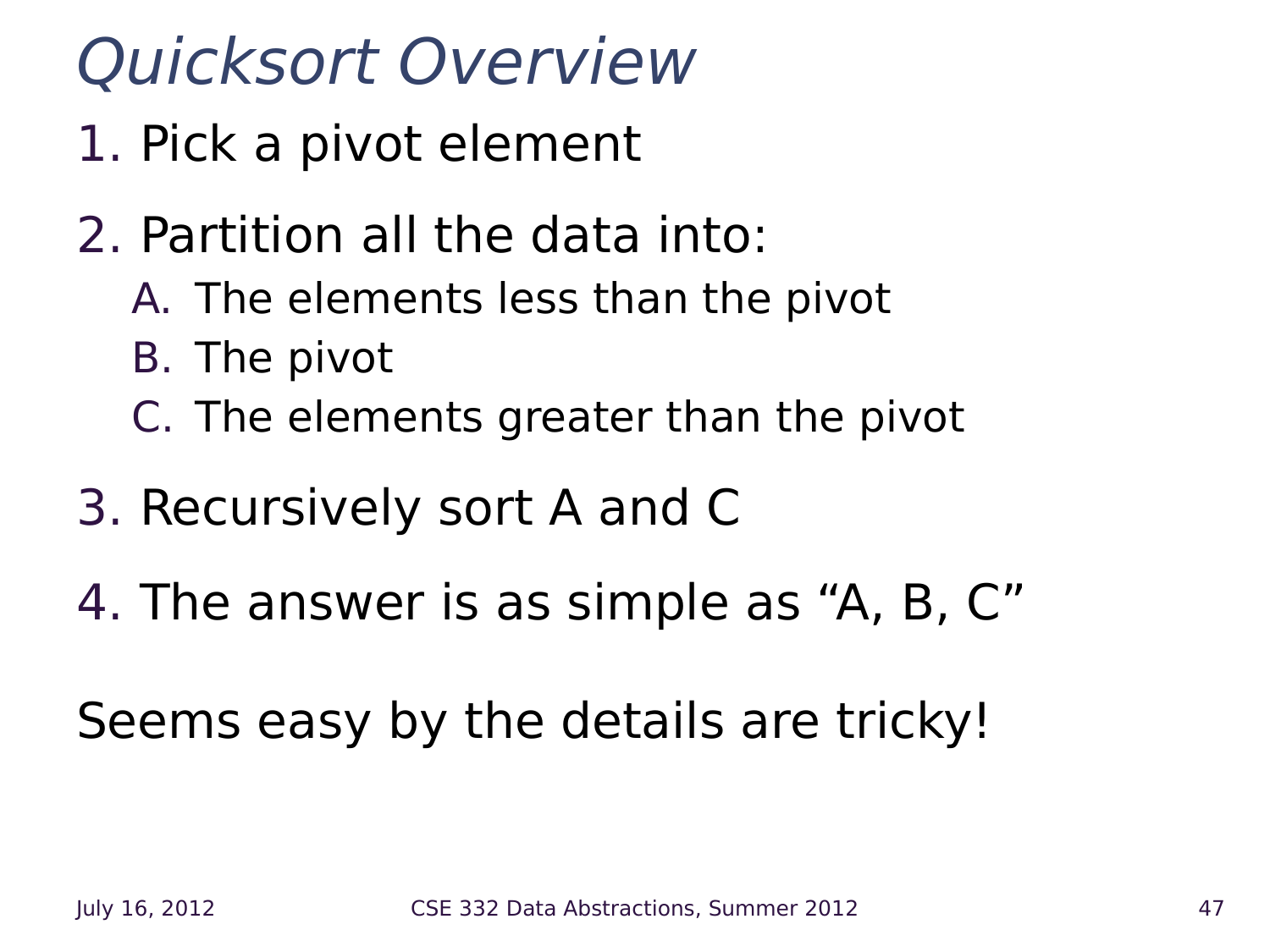

# Quicksort Overview
Pick a pivot element

Partition all the data into:
The elements less than the pivot
The pivot
The elements greater than the pivot

Recursively sort A and C

The answer is as simple as “A, B, C”

Seems easy by the details are tricky!

July 16, 2012
CSE 332 Data Abstractions, Summer 2012
47